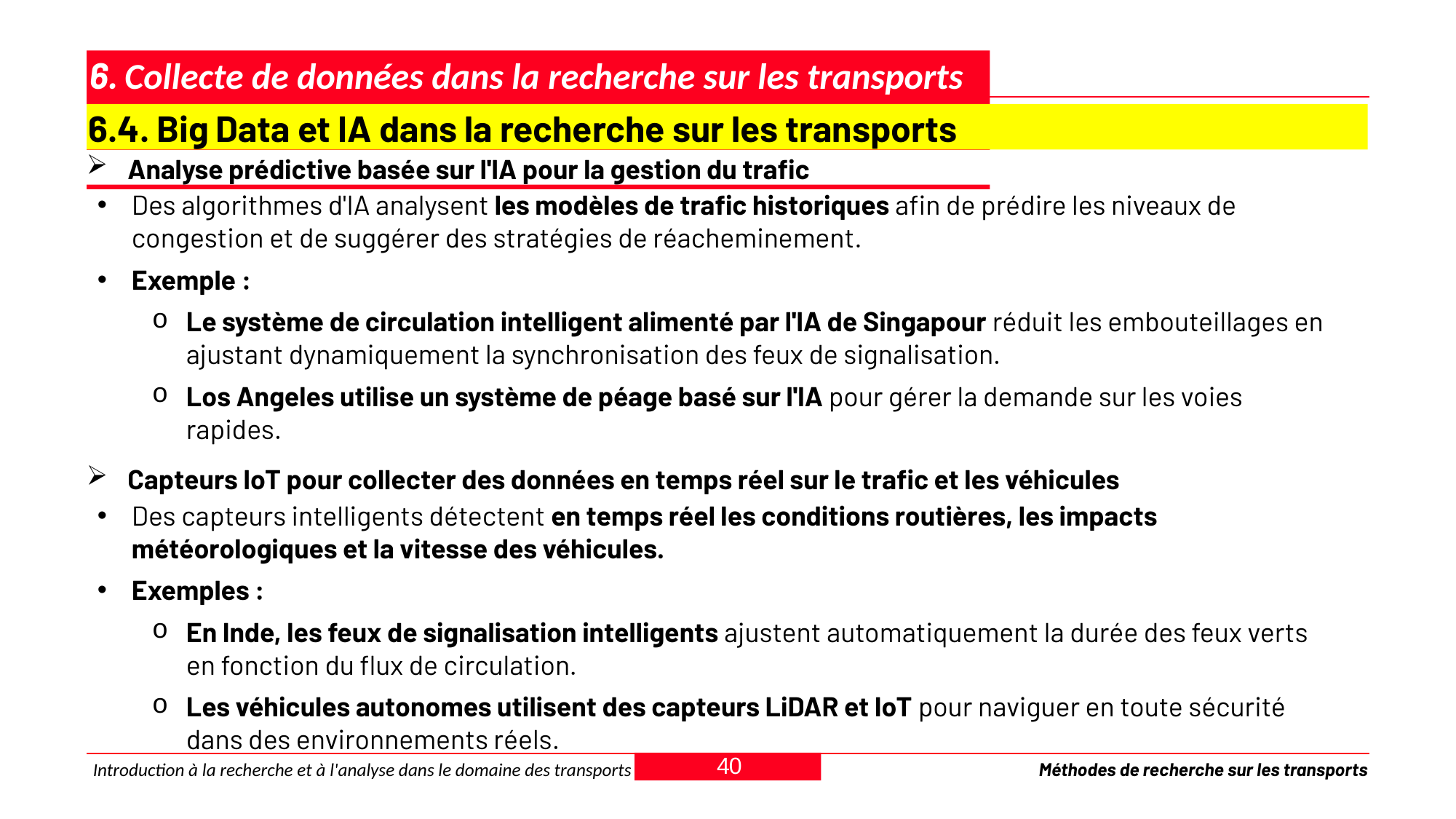

# 6. Collecte de données dans la recherche sur les transports
6.4. Big Data et IA dans la recherche sur les transports
Analyse prédictive basée sur l'IA pour la gestion du trafic
Des algorithmes d'IA analysent les modèles de trafic historiques afin de prédire les niveaux de congestion et de suggérer des stratégies de réacheminement.
Exemple :
Le système de circulation intelligent alimenté par l'IA de Singapour réduit les embouteillages en ajustant dynamiquement la synchronisation des feux de signalisation.
Los Angeles utilise un système de péage basé sur l'IA pour gérer la demande sur les voies rapides.
Capteurs IoT pour collecter des données en temps réel sur le trafic et les véhicules
Des capteurs intelligents détectent en temps réel les conditions routières, les impacts météorologiques et la vitesse des véhicules.
Exemples :
En Inde, les feux de signalisation intelligents ajustent automatiquement la durée des feux verts en fonction du flux de circulation.
Les véhicules autonomes utilisent des capteurs LiDAR et IoT pour naviguer en toute sécurité dans des environnements réels.
40
Introduction à la recherche et à l'analyse dans le domaine des transports
Méthodes de recherche sur les transports